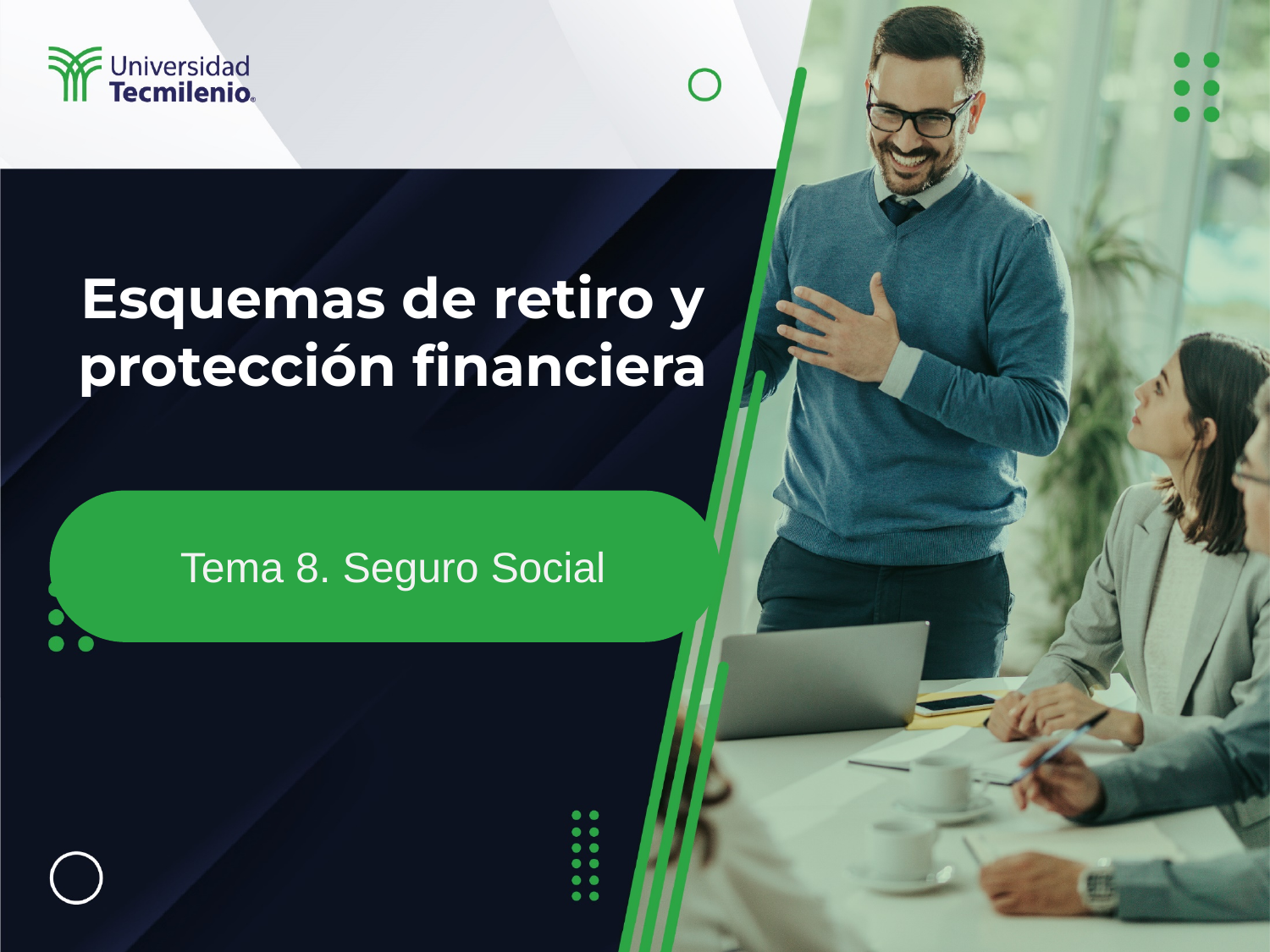

# Esquemas de retiro y protección financiera

Tema 8. Seguro Social